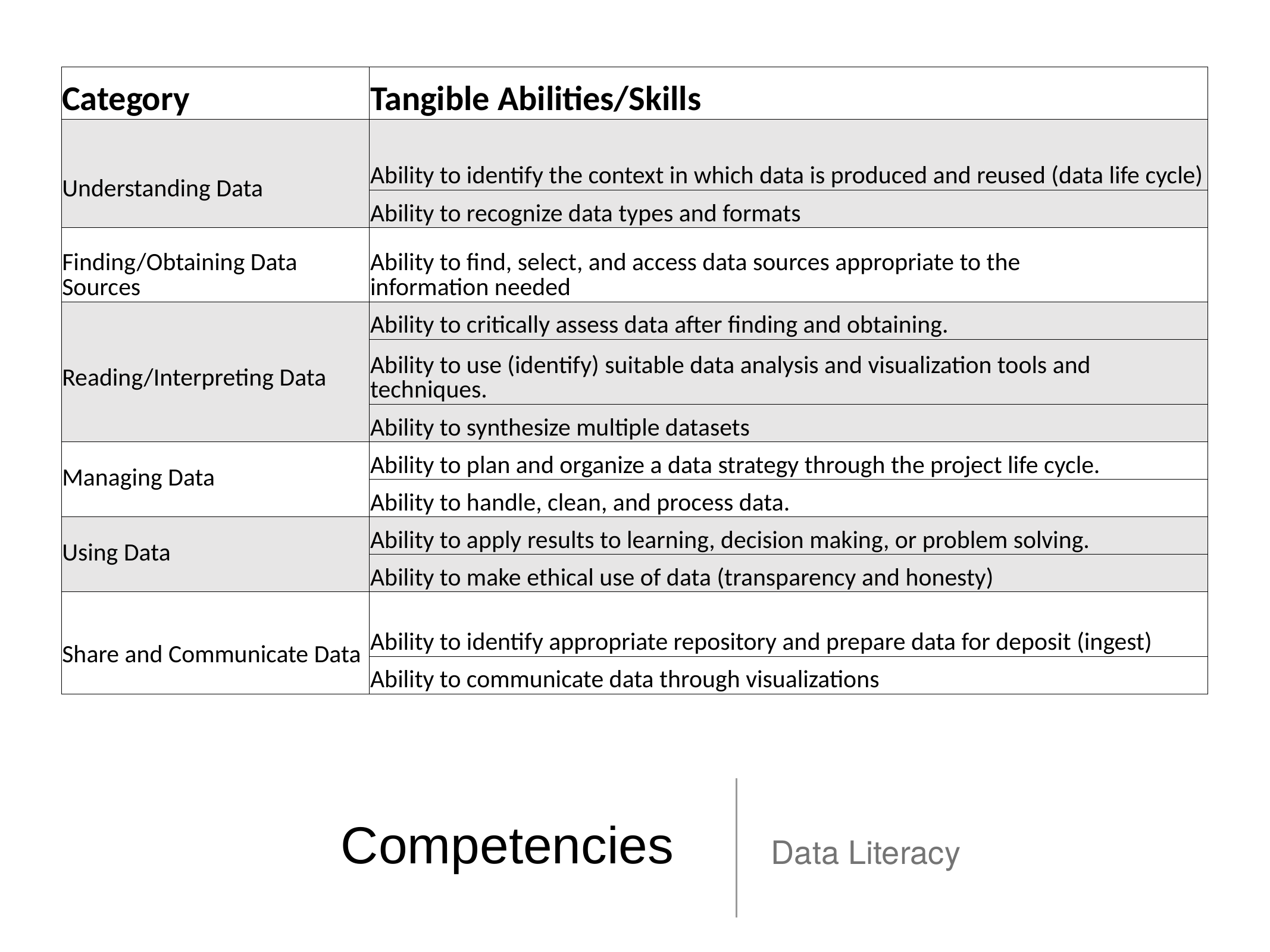

| Category | Tangible Abilities/Skills |
| --- | --- |
| Understanding Data | Ability to identify the context in which data is produced and reused (data life cycle) |
|  | Ability to recognize data types and formats |
| Finding/Obtaining Data Sources | Ability to find, select, and access data sources appropriate to the information needed |
| Reading/Interpreting Data | Ability to critically assess data after finding and obtaining. |
|  | Ability to use (identify) suitable data analysis and visualization tools and techniques. |
|  | Ability to synthesize multiple datasets |
| Managing Data | Ability to plan and organize a data strategy through the project life cycle. |
|  | Ability to handle, clean, and process data. |
| Using Data | Ability to apply results to learning, decision making, or problem solving. |
|  | Ability to make ethical use of data (transparency and honesty) |
| Share and Communicate Data | Ability to identify appropriate repository and prepare data for deposit (ingest) |
|  | Ability to communicate data through visualizations |
# Competencies
Data Literacy